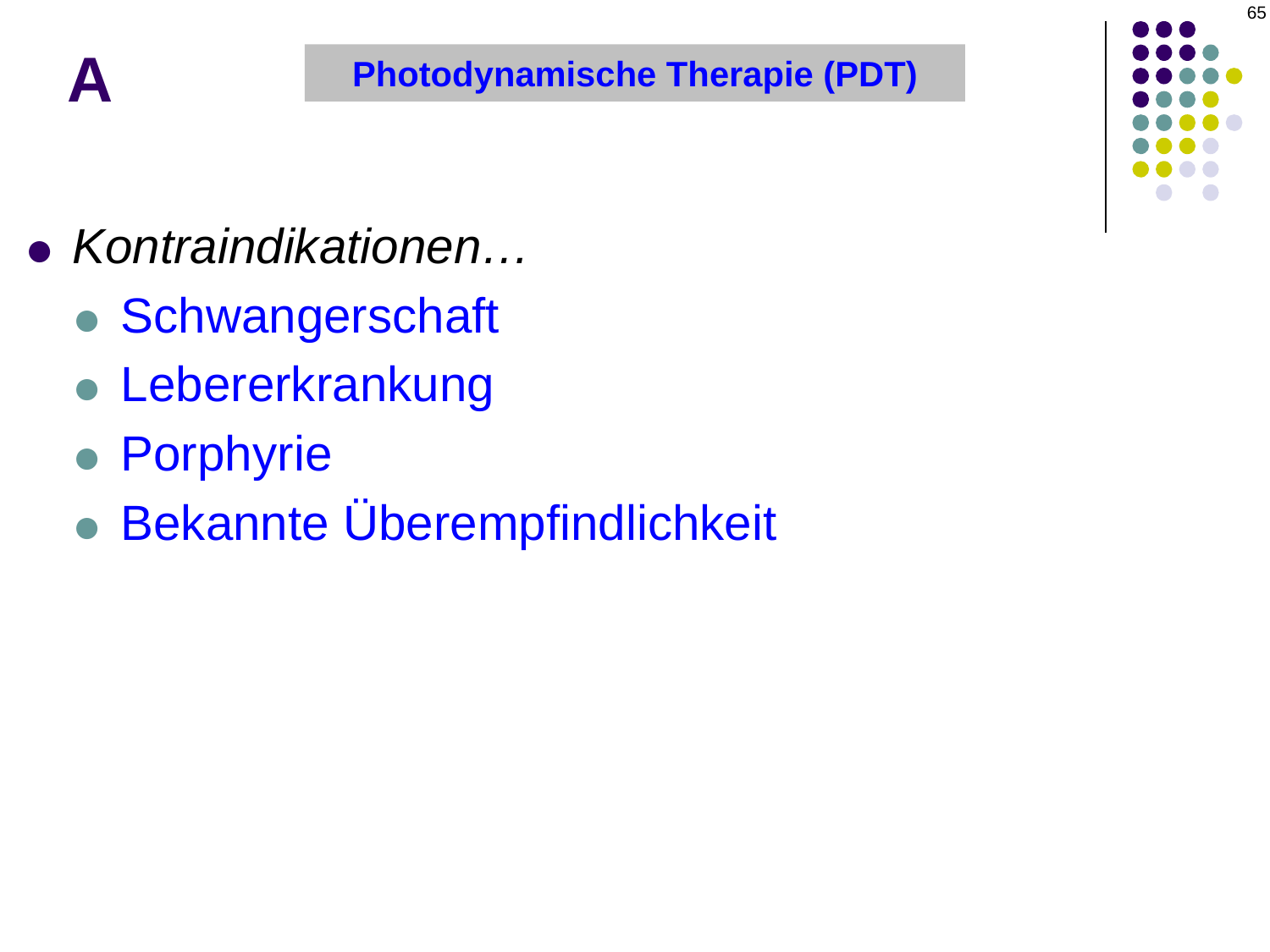

65
# A
Photodynamische Therapie (PDT)
Kontraindikationen…
Schwangerschaft
Lebererkrankung
Porphyrie
Bekannte Überempfindlichkeit